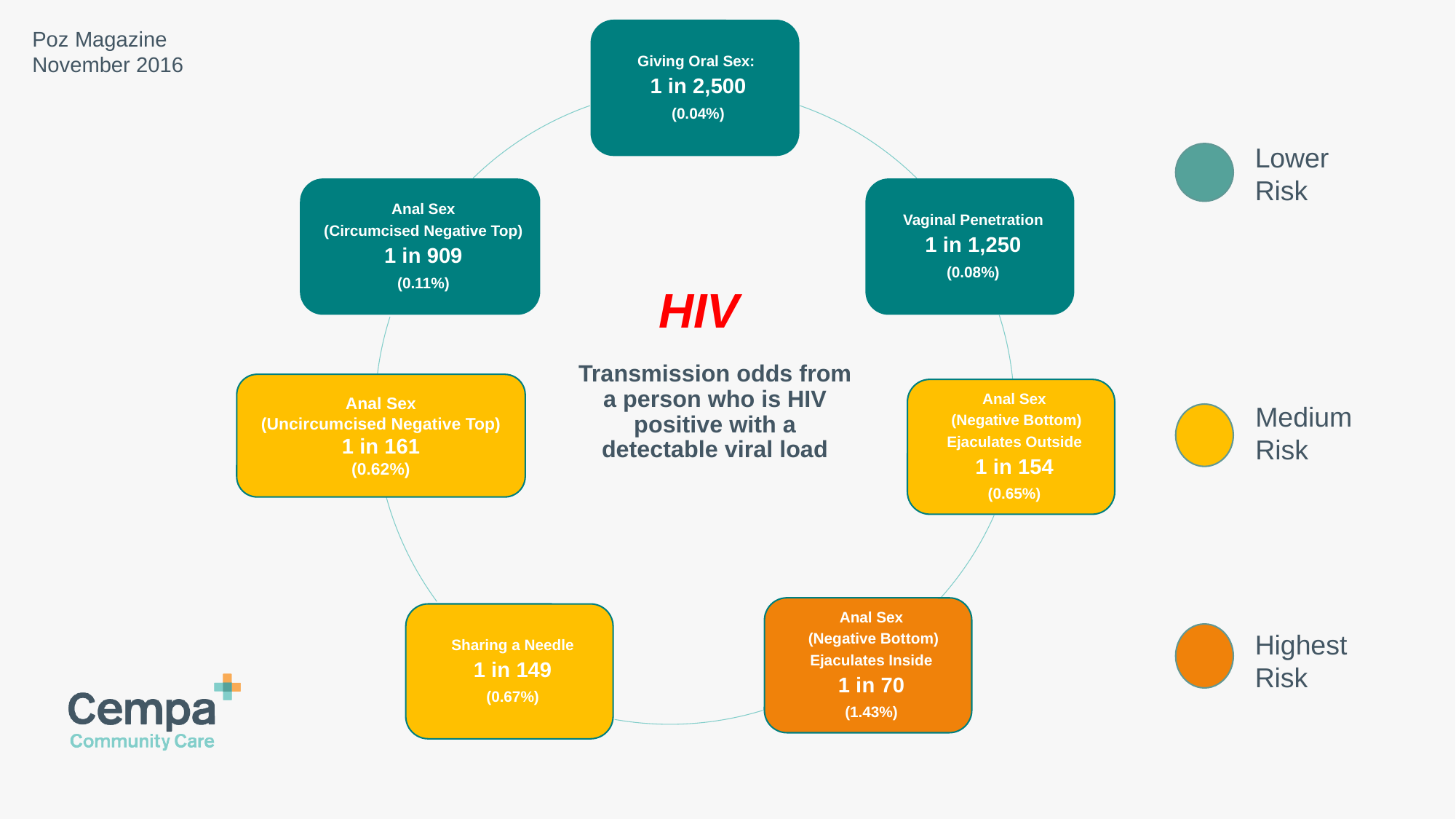

Poz Magazine
November 2016
Giving Oral Sex:
1 in 2,500
(0.04%)
Vaginal Penetration
1 in 1,250
(0.08%)
Anal Sex
 (Negative Bottom)
Ejaculates Outside
1 in 154
(0.65%)
Anal Sex
 (Negative Bottom)
Ejaculates Inside
1 in 70
(1.43%)
Sharing a Needle
1 in 149
(0.67%)
Anal Sex
(Circumcised Negative Top)
1 in 909
(0.11%)
Lower
Risk

HIV
# Transmission odds from a person who is HIV positive with a detectable viral load
Anal Sex
(Uncircumcised Negative Top)
1 in 161
(0.62%)
Medium
Risk

Highest Risk